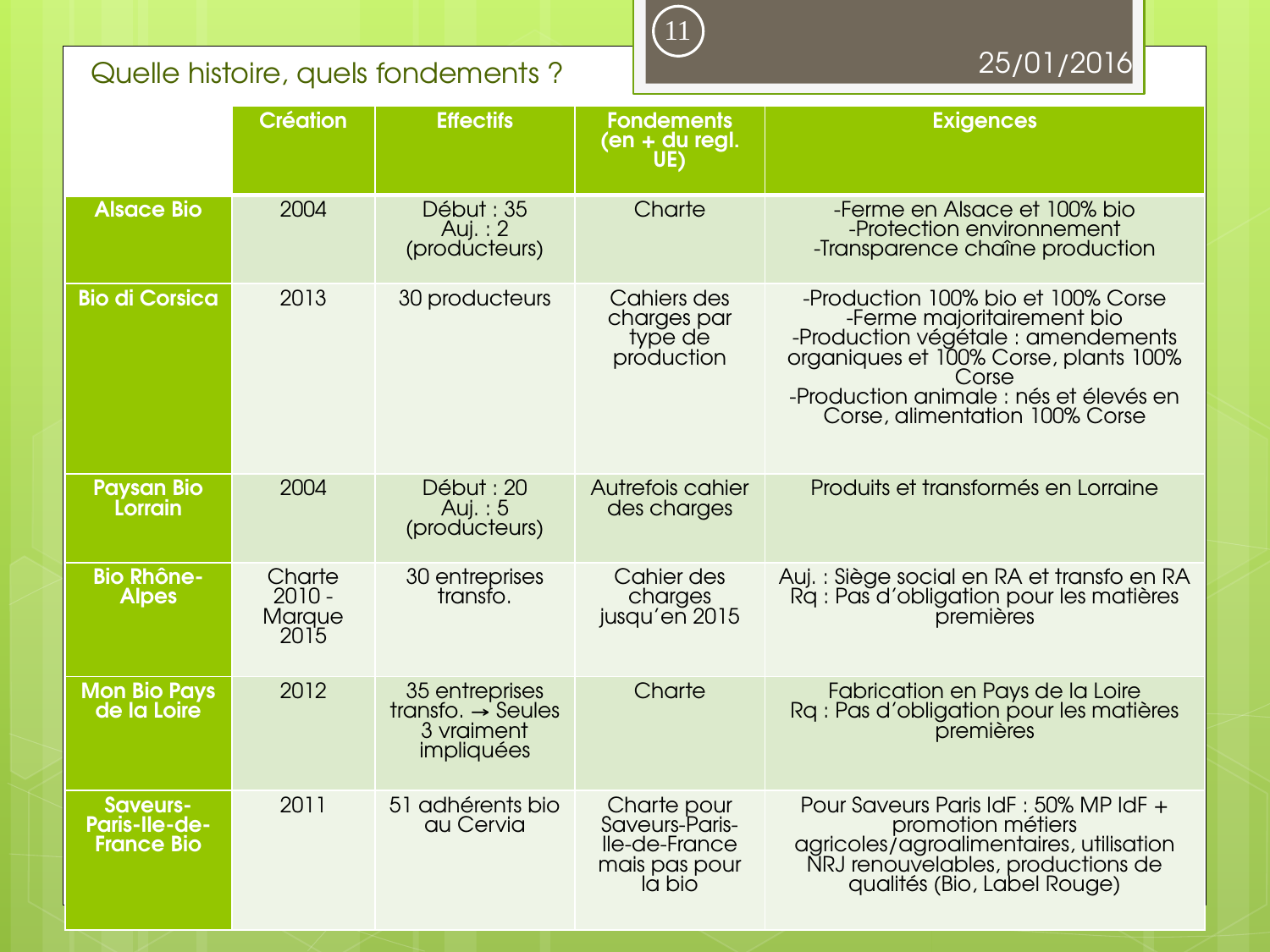

11

25/01/2016
Quelle histoire, quels fondements ?
|  | Création | Effectifs | Fondements (en + du regl. UE) | Exigences |
| --- | --- | --- | --- | --- |
| Alsace Bio | 2004 | Début : 35 Auj. : 2 (producteurs) | Charte | -Ferme en Alsace et 100% bio -Protection environnement -Transparence chaîne production |
| Bio di Corsica | 2013 | 30 producteurs | Cahiers des charges par type de production | -Production 100% bio et 100% Corse -Ferme majoritairement bio -Production végétale : amendements organiques et 100% Corse, plants 100% Corse -Production animale : nés et élevés en Corse, alimentation 100% Corse |
| Paysan Bio Lorrain | 2004 | Début : 20 Auj. : 5 (producteurs) | Autrefois cahier des charges | Produits et transformés en Lorraine |
| Bio Rhône-Alpes | Charte 2010 - Marque 2015 | 30 entreprises transfo. | Cahier des charges jusqu’en 2015 | Auj. : Siège social en RA et transfo en RA Rq : Pas d’obligation pour les matières premières |
| Mon Bio Pays de la Loire | 2012 | 35 entreprises transfo. → Seules 3 vraiment impliquées | Charte | Fabrication en Pays de la Loire Rq : Pas d’obligation pour les matières premières |
| Saveurs-Paris-Ile-de-France Bio | 2011 | 51 adhérents bio au Cervia | Charte pour Saveurs-Paris-Ile-de-France mais pas pour la bio | Pour Saveurs Paris IdF : 50% MP IdF + promotion métiers agricoles/agroalimentaires, utilisation NRJ renouvelables, productions de qualités (Bio, Label Rouge) |